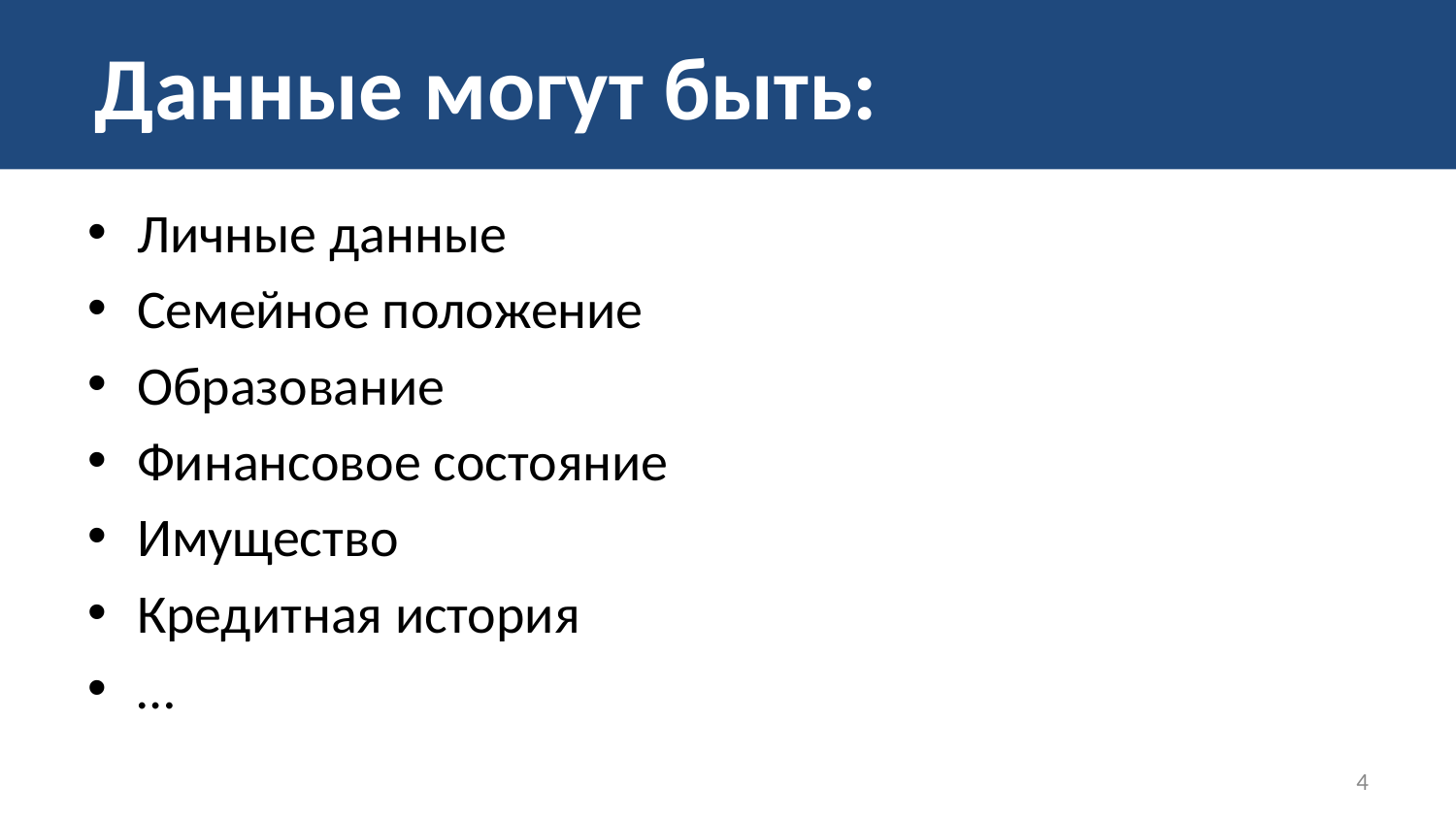

Данные могут быть:
Личные данные
Семейное положение
Образование
Финансовое состояние
Имущество
Кредитная история
…
4